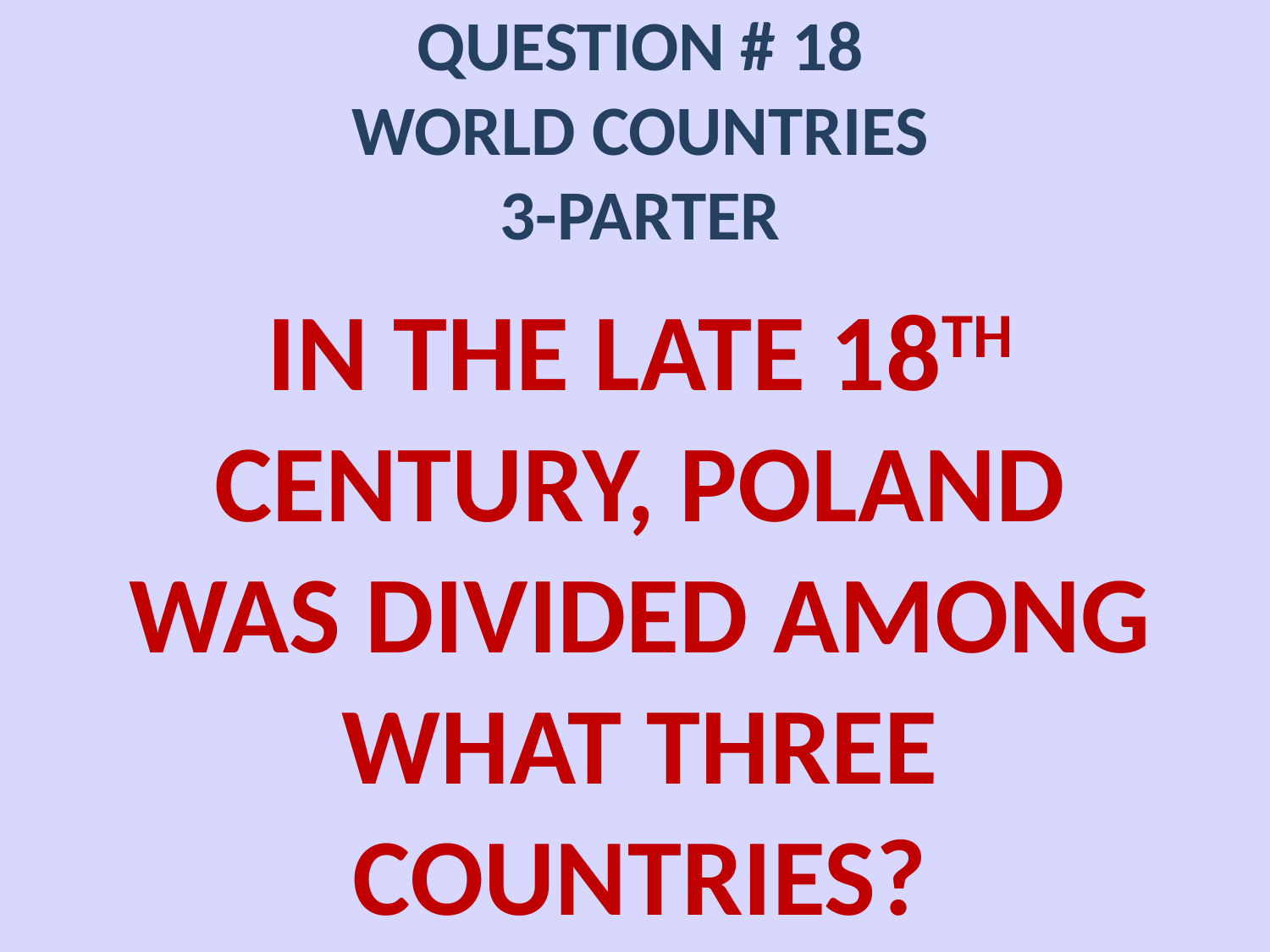

# QUESTION # 18 WORLD COUNTRIES 3-PARTER
IN THE LATE 18TH CENTURY, POLAND WAS DIVIDED AMONG WHAT THREE COUNTRIES?